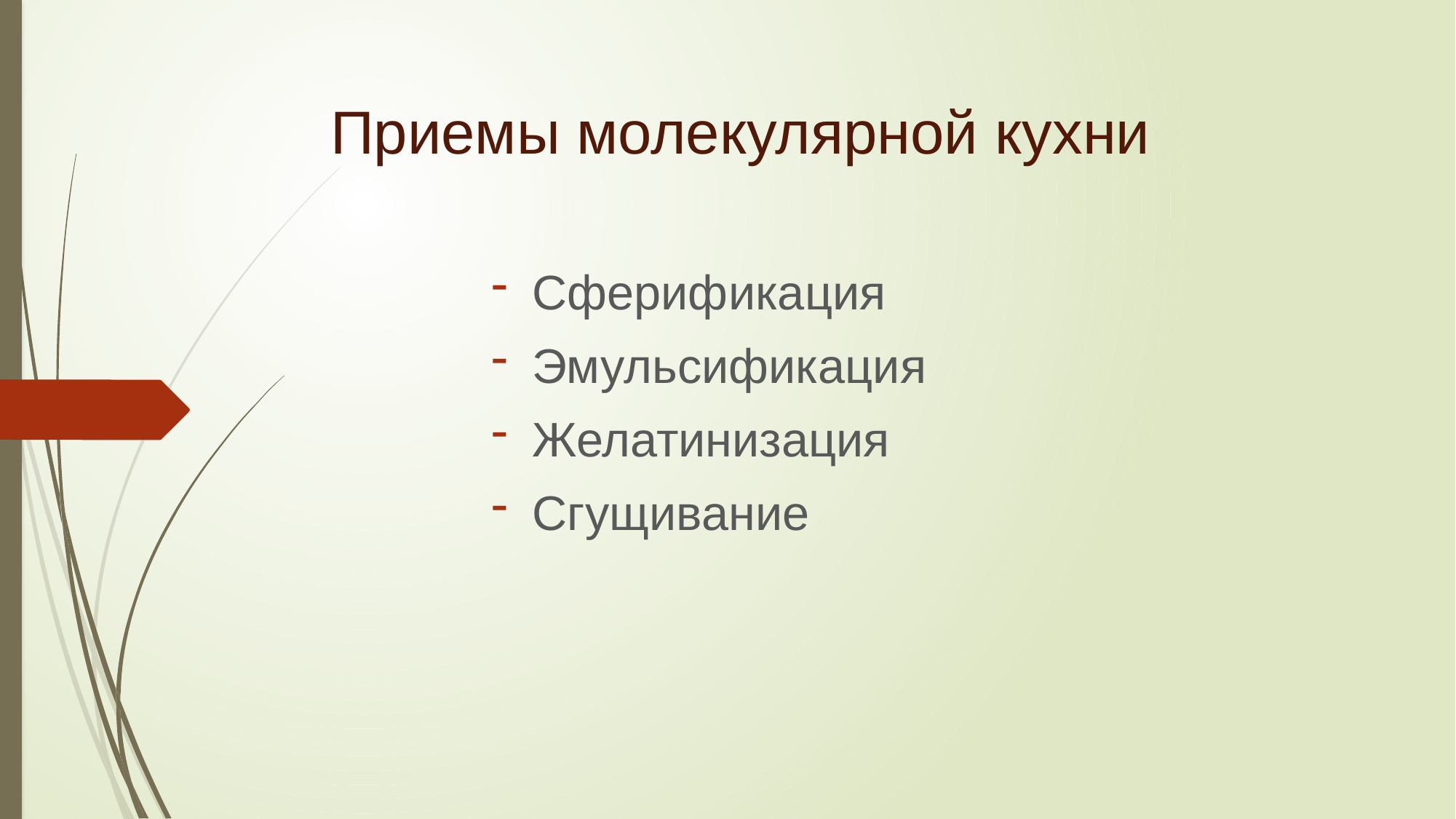

# Приемы молекулярной кухни
Сферификация
Эмульсификация
Желатинизация
Сгущивание